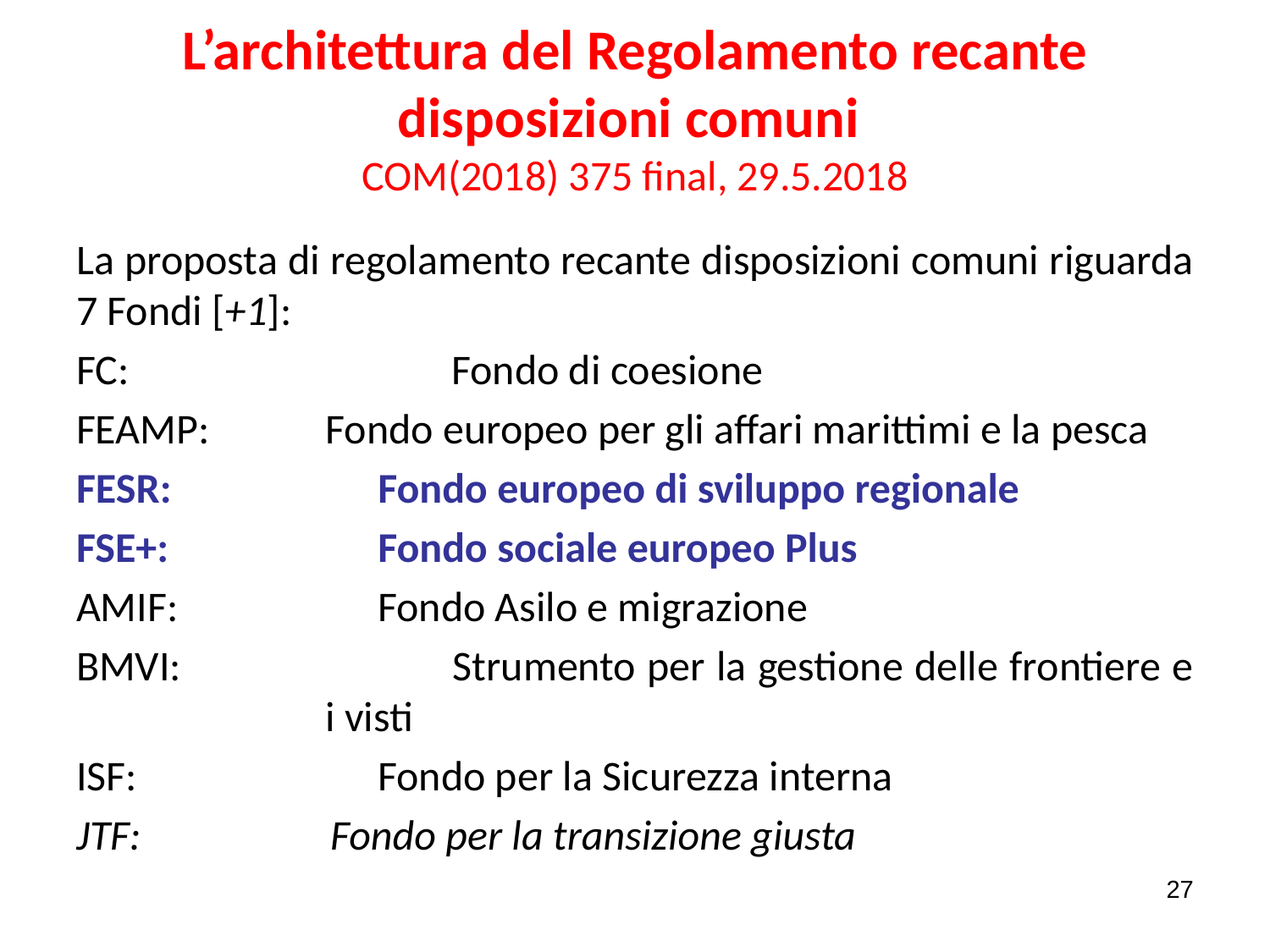

# L’architettura del Regolamento recante disposizioni comuni COM(2018) 375 final, 29.5.2018
La proposta di regolamento recante disposizioni comuni riguarda 7 Fondi [+1]:
FC:		Fondo di coesione
FEAMP:	Fondo europeo per gli affari marittimi e la pesca
FESR:		Fondo europeo di sviluppo regionale
FSE+:		Fondo sociale europeo Plus
AMIF:		Fondo Asilo e migrazione
BMVI:		Strumento per la gestione delle frontiere e i visti
ISF:		Fondo per la Sicurezza interna
JTF:		Fondo per la transizione giusta
27